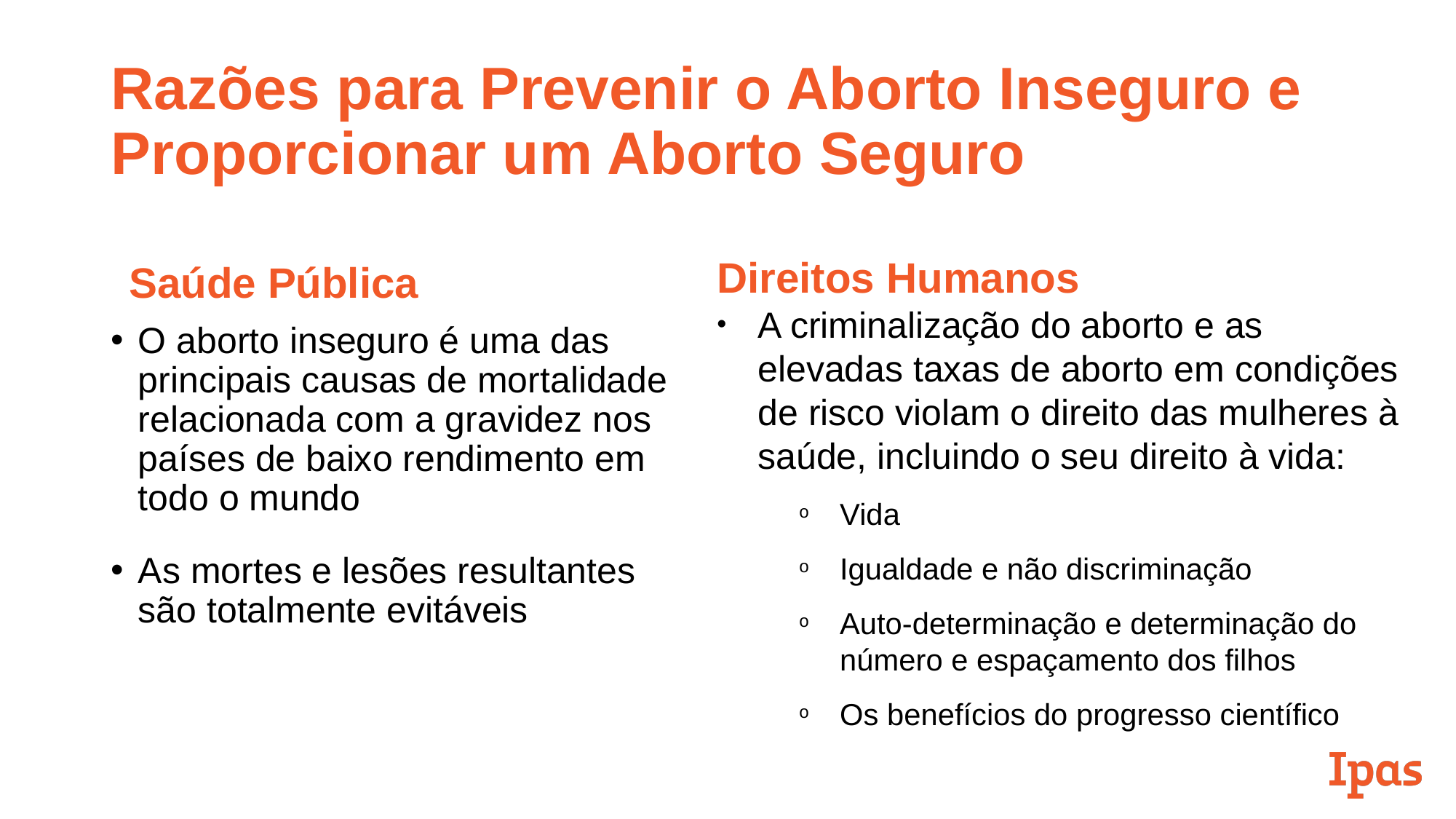

# Razões para Prevenir o Aborto Inseguro e Proporcionar um Aborto Seguro
Direitos Humanos
A criminalização do aborto e as elevadas taxas de aborto em condições de risco violam o direito das mulheres à saúde, incluindo o seu direito à vida:
Vida
Igualdade e não discriminação
Auto-determinação e determinação do número e espaçamento dos filhos
Os benefícios do progresso científico
Saúde Pública
O aborto inseguro é uma das principais causas de mortalidade relacionada com a gravidez nos países de baixo rendimento em todo o mundo
As mortes e lesões resultantes são totalmente evitáveis